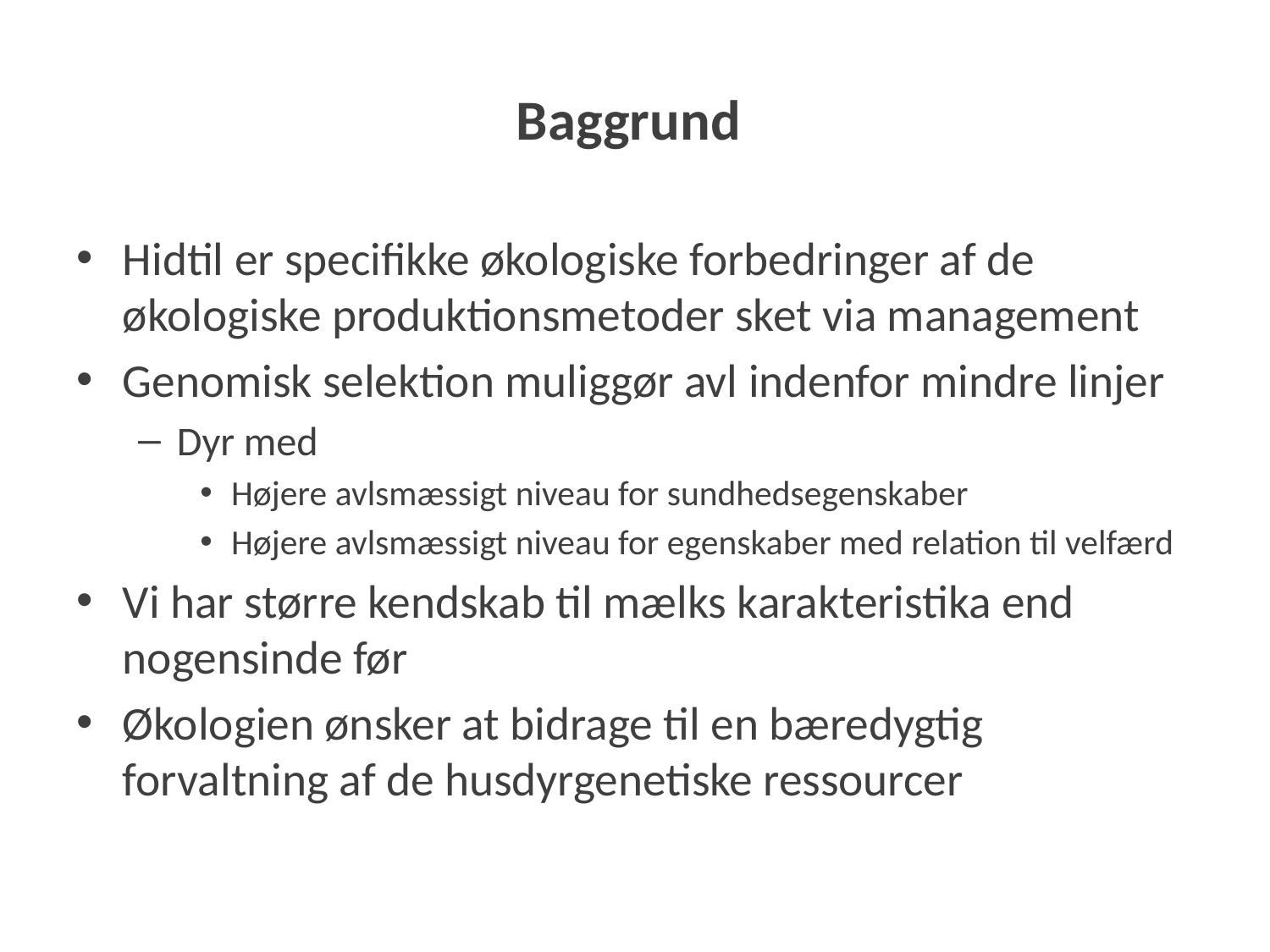

# Baggrund
Hidtil er specifikke økologiske forbedringer af de økologiske produktionsmetoder sket via management
Genomisk selektion muliggør avl indenfor mindre linjer
Dyr med
Højere avlsmæssigt niveau for sundhedsegenskaber
Højere avlsmæssigt niveau for egenskaber med relation til velfærd
Vi har større kendskab til mælks karakteristika end nogensinde før
Økologien ønsker at bidrage til en bæredygtig forvaltning af de husdyrgenetiske ressourcer